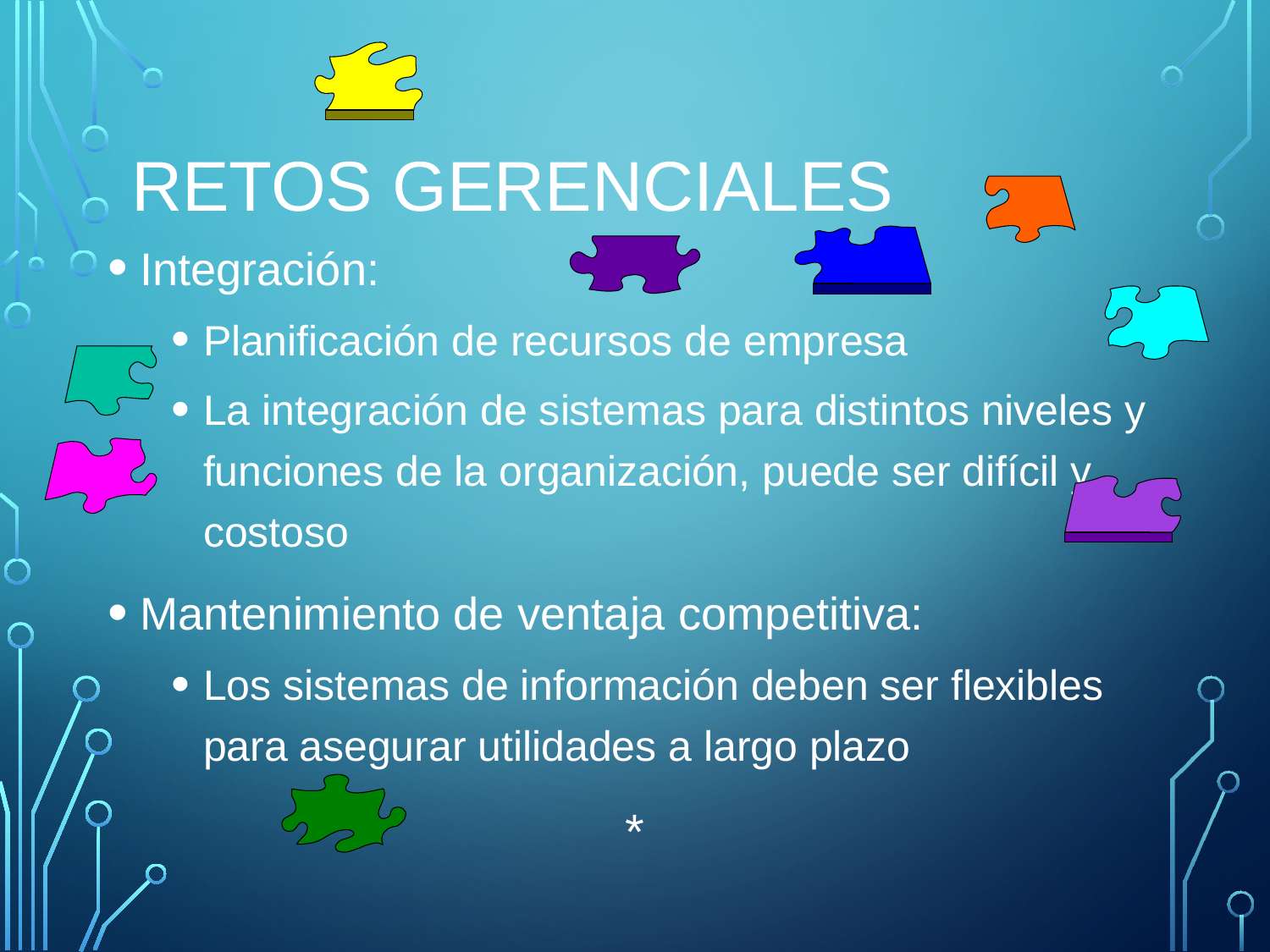

# Retos gerenciales

Integración:
Planificación de recursos de empresa
La integración de sistemas para distintos niveles y funciones de la organización, puede ser difícil y costoso
Mantenimiento de ventaja competitiva:
Los sistemas de información deben ser flexibles para asegurar utilidades a largo plazo
*